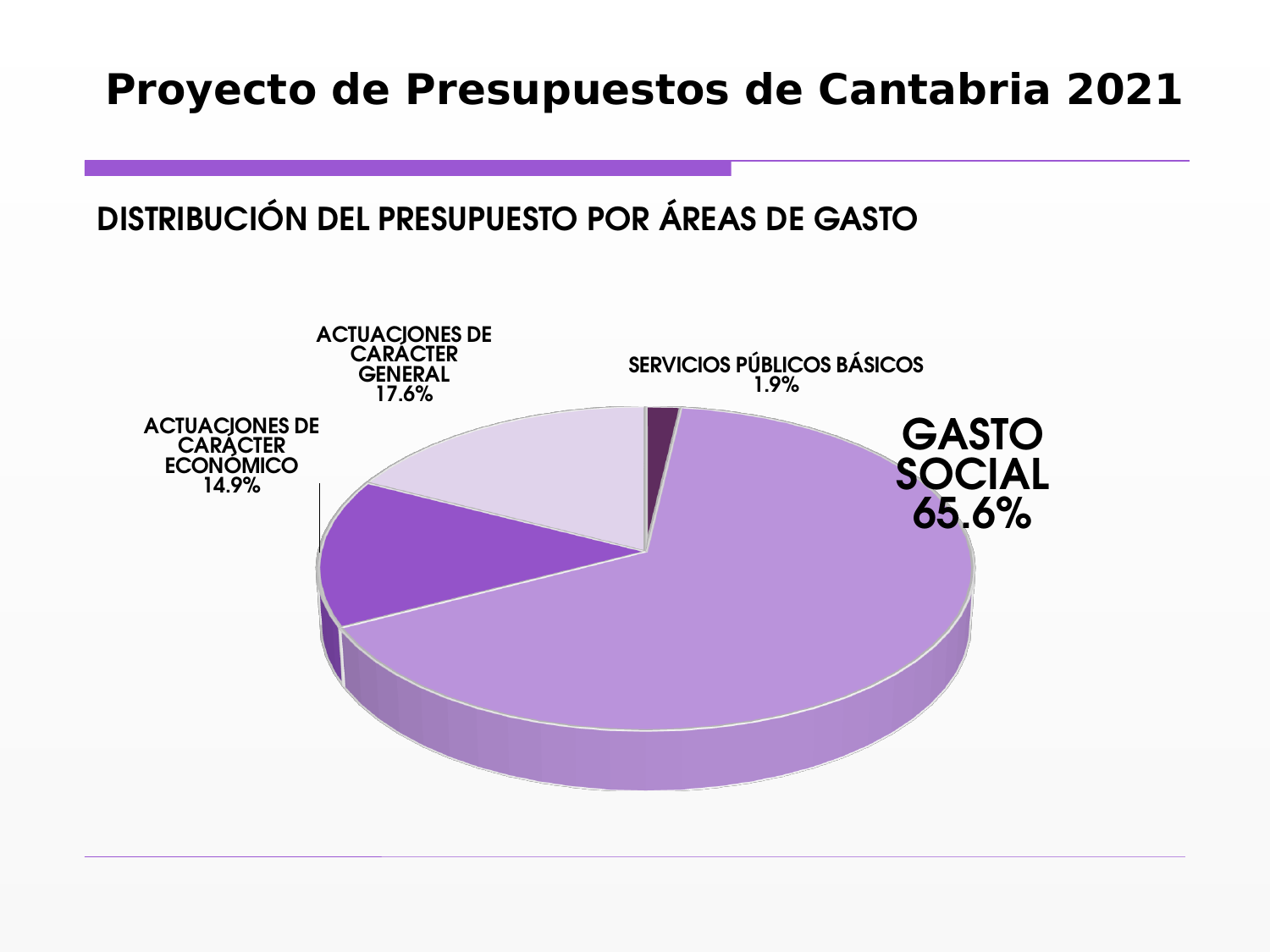

Proyecto de Presupuestos de Cantabria 2021

DISTRIBUCIÓN DEL PRESUPUESTO POR ÁREAS DE GASTO

[unsupported chart]